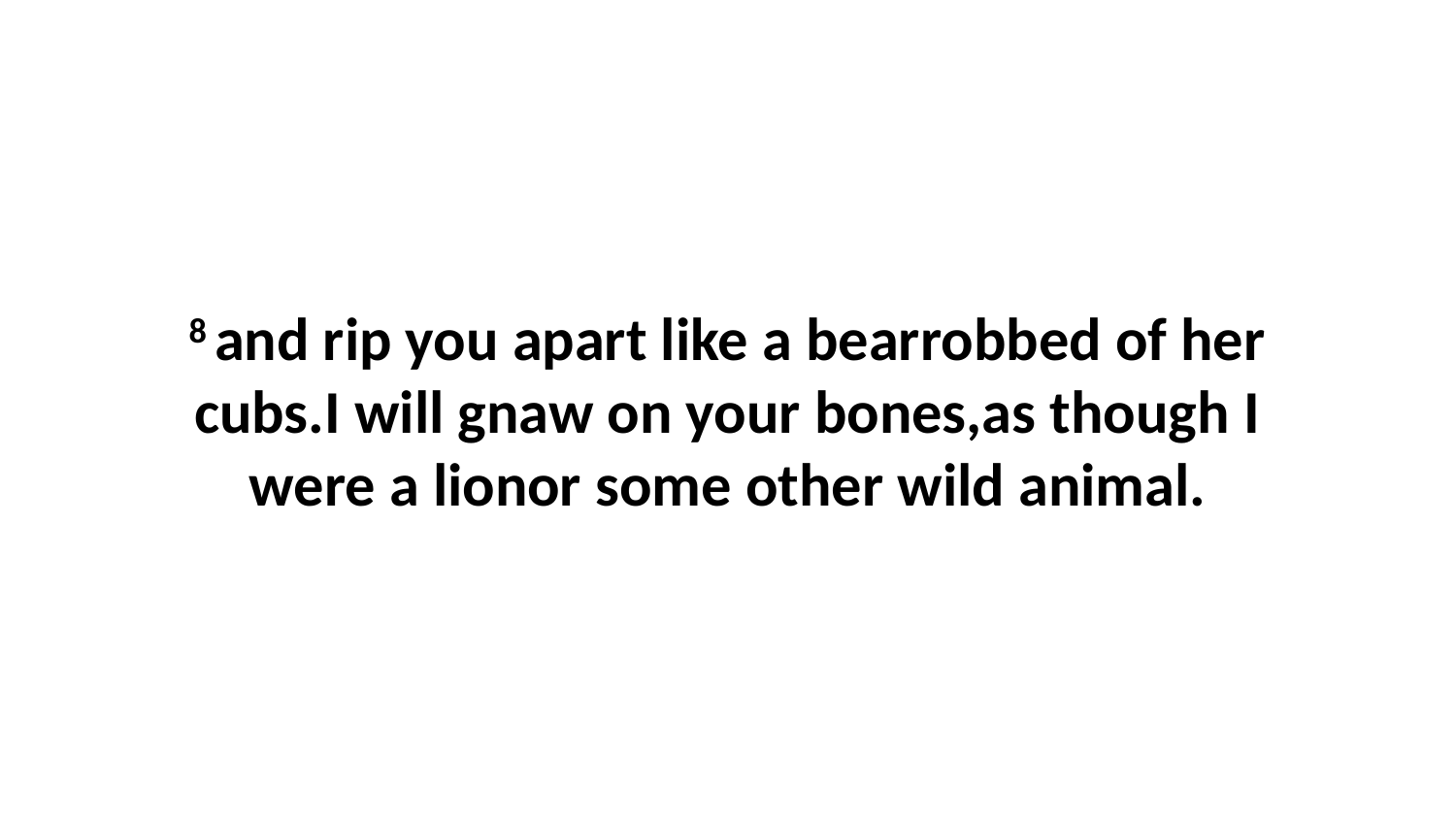

8 and rip you apart like a bearrobbed of her cubs.I will gnaw on your bones,as though I were a lionor some other wild animal.